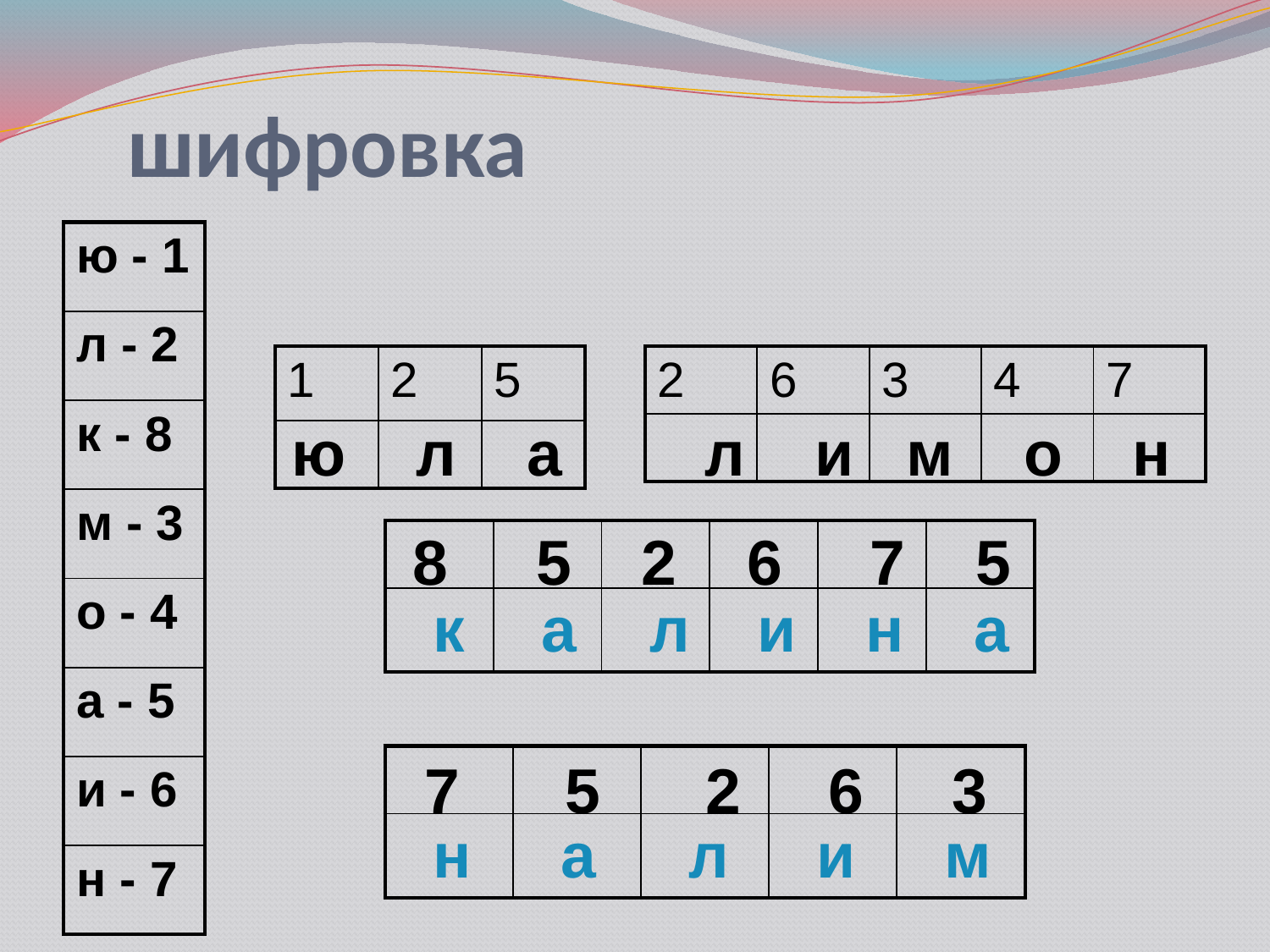

# шифровка
| ю - 1 |
| --- |
| л - 2 |
| к - 8 |
| м - 3 |
| о - 4 |
| а - 5 |
| и - 6 |
| н - 7 |
| 1 | 2 | 5 |
| --- | --- | --- |
|  |  |  |
| 2 | 6 | 3 | 4 | 7 |
| --- | --- | --- | --- | --- |
|  |  |  |  |  |
ю    л    а
  л    и   м    о    н
8     5    2    6     7    5
|  |  |  |  |  |  |
| --- | --- | --- | --- | --- | --- |
| к | а | л | и | н | а |
  7      5      2     6     3
|  |  |  |  |  |
| --- | --- | --- | --- | --- |
| н | а | л | и | м |